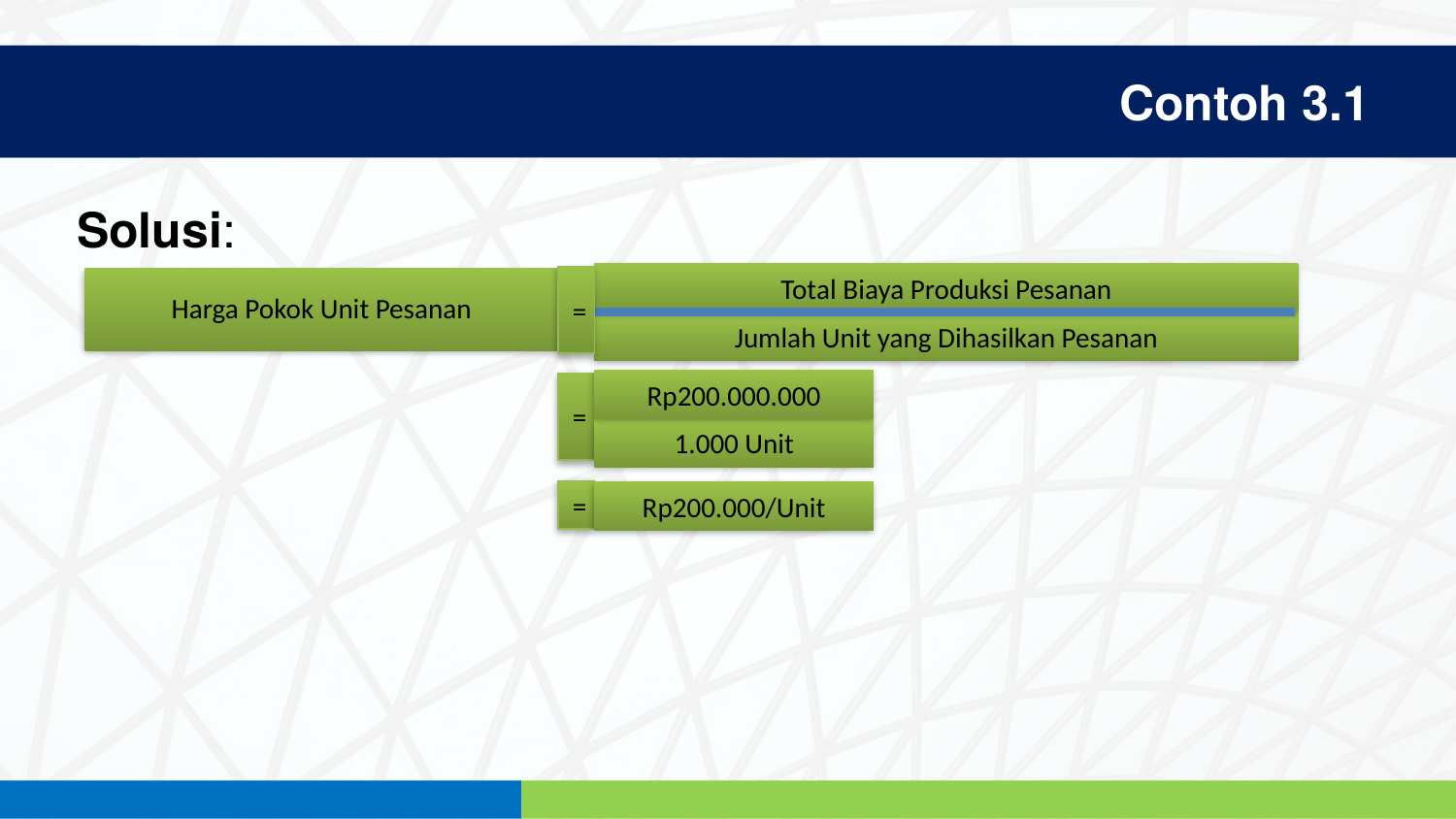

Contoh 3.1
Solusi:

Total Biaya Produksi Pesanan

=

Harga Pokok Unit Pesanan

Jumlah Unit yang Dihasilkan Pesanan
Rp200.000.000

=

1.000 Unit
=
Rp200.000/Unit